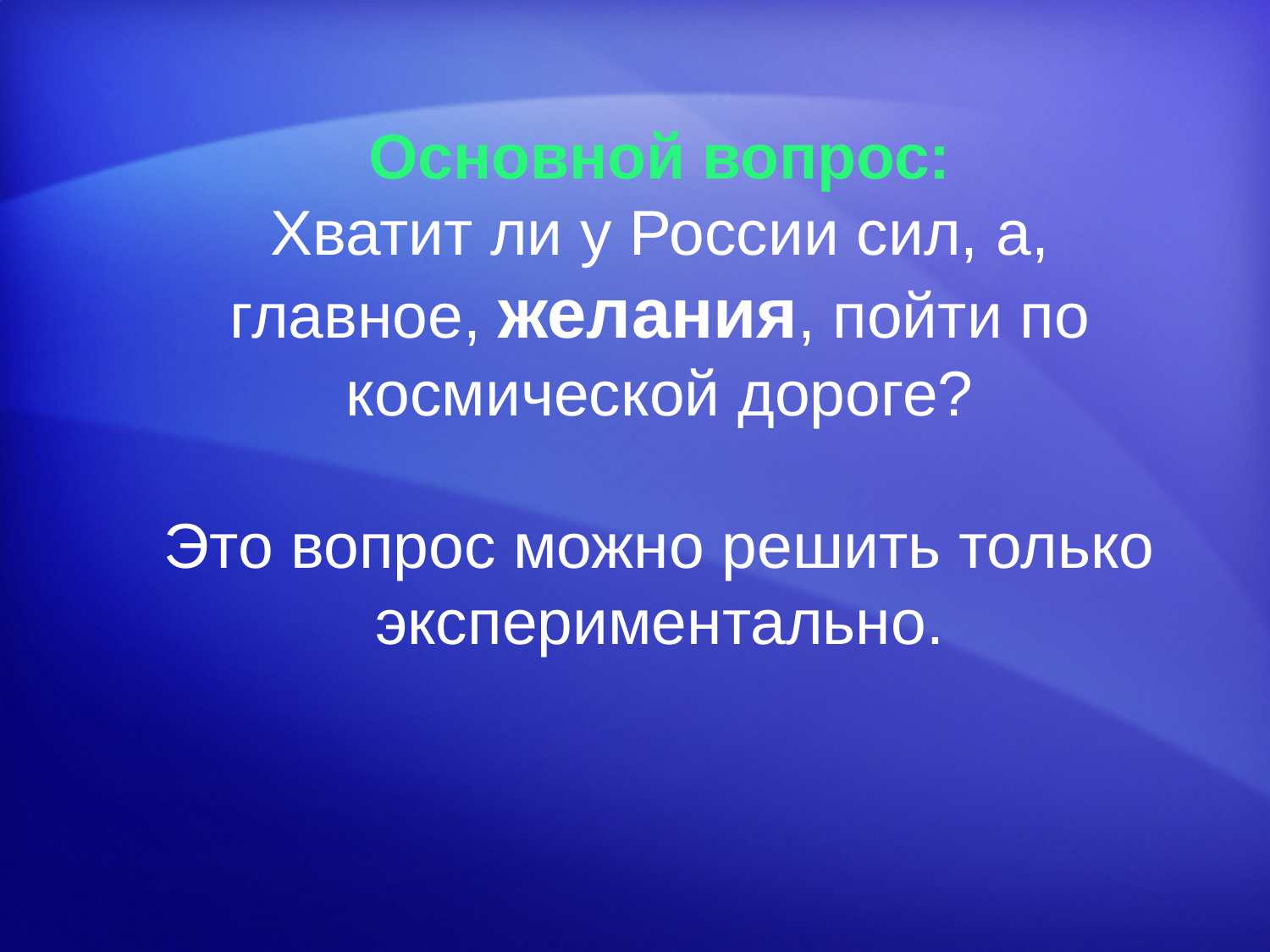

Основной вопрос:
Хватит ли у России сил, а, главное, желания, пойти по космической дороге?

Это вопрос можно решить только экспериментально.